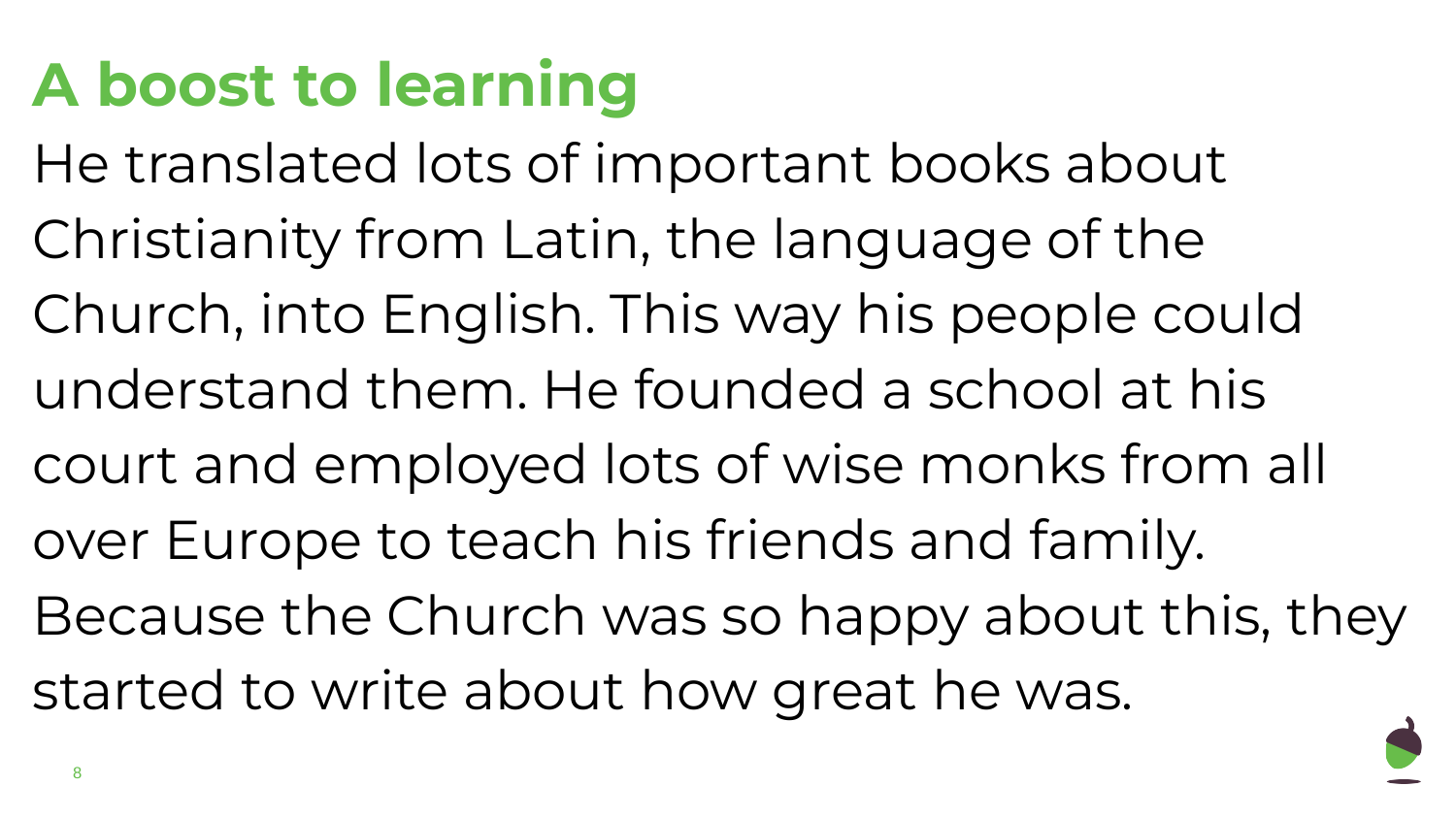

# A boost to learning
He translated lots of important books about Christianity from Latin, the language of the Church, into English. This way his people could understand them. He founded a school at his court and employed lots of wise monks from all over Europe to teach his friends and family. Because the Church was so happy about this, they started to write about how great he was.

8